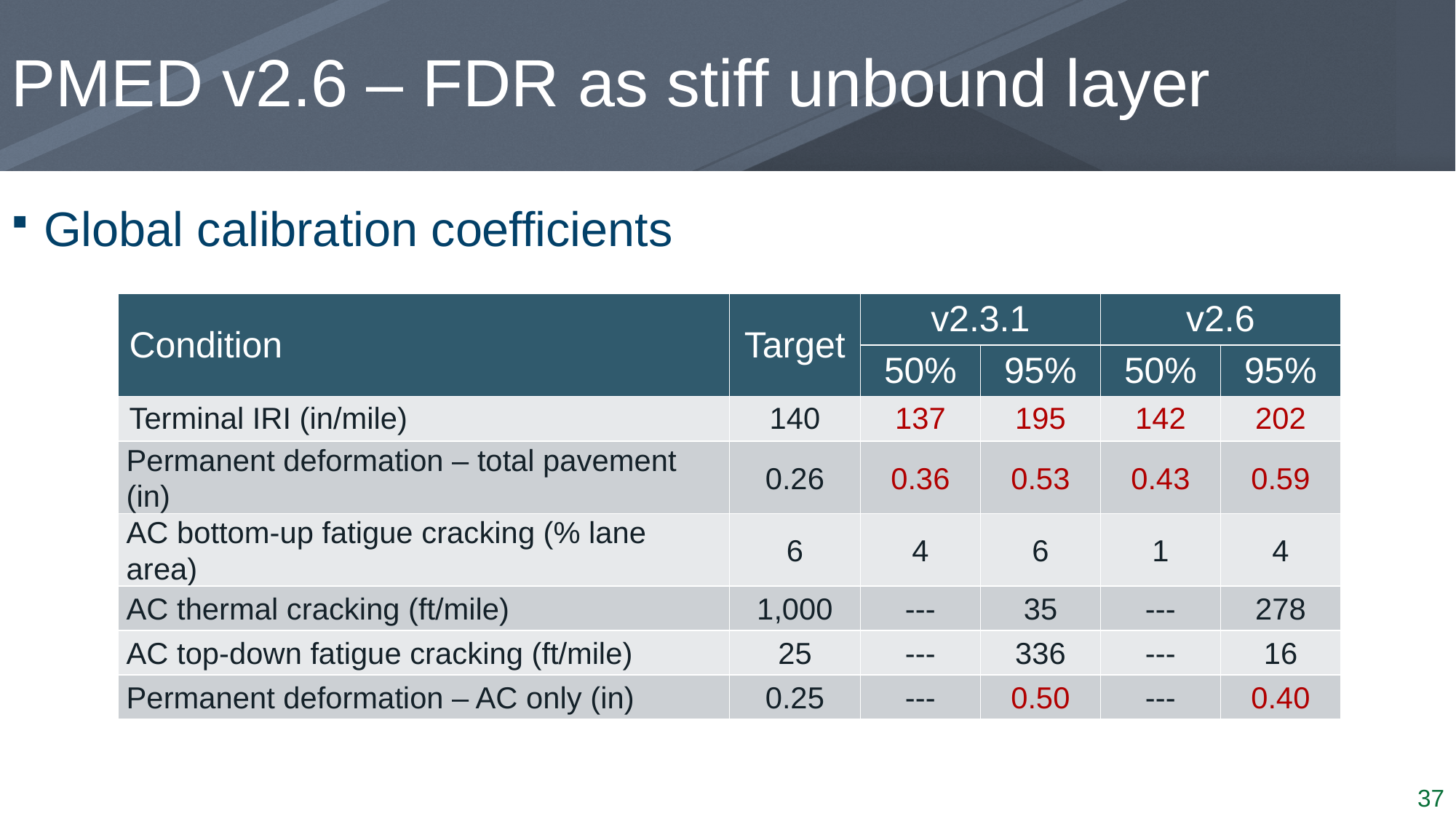

# PMED v2.6 – FDR as stiff unbound layer
Global calibration coefficients
| Condition | Target | v2.3.1 |  | v2.6 |  |
| --- | --- | --- | --- | --- | --- |
| Condition | Target | 50% | 95% | 50% | 95% |
| Terminal IRI (in/mile) | 140 | 137 | 195 | 142 | 202 |
| Permanent deformation – total pavement (in) | 0.26 | 0.36 | 0.53 | 0.43 | 0.59 |
| AC bottom-up fatigue cracking (% lane area) | 6 | 4 | 6 | 1 | 4 |
| AC thermal cracking (ft/mile) | 1,000 | --- | 35 | --- | 278 |
| AC top-down fatigue cracking (ft/mile) | 25 | --- | 336 | --- | 16 |
| Permanent deformation – AC only (in) | 0.25 | --- | 0.50 | --- | 0.40 |